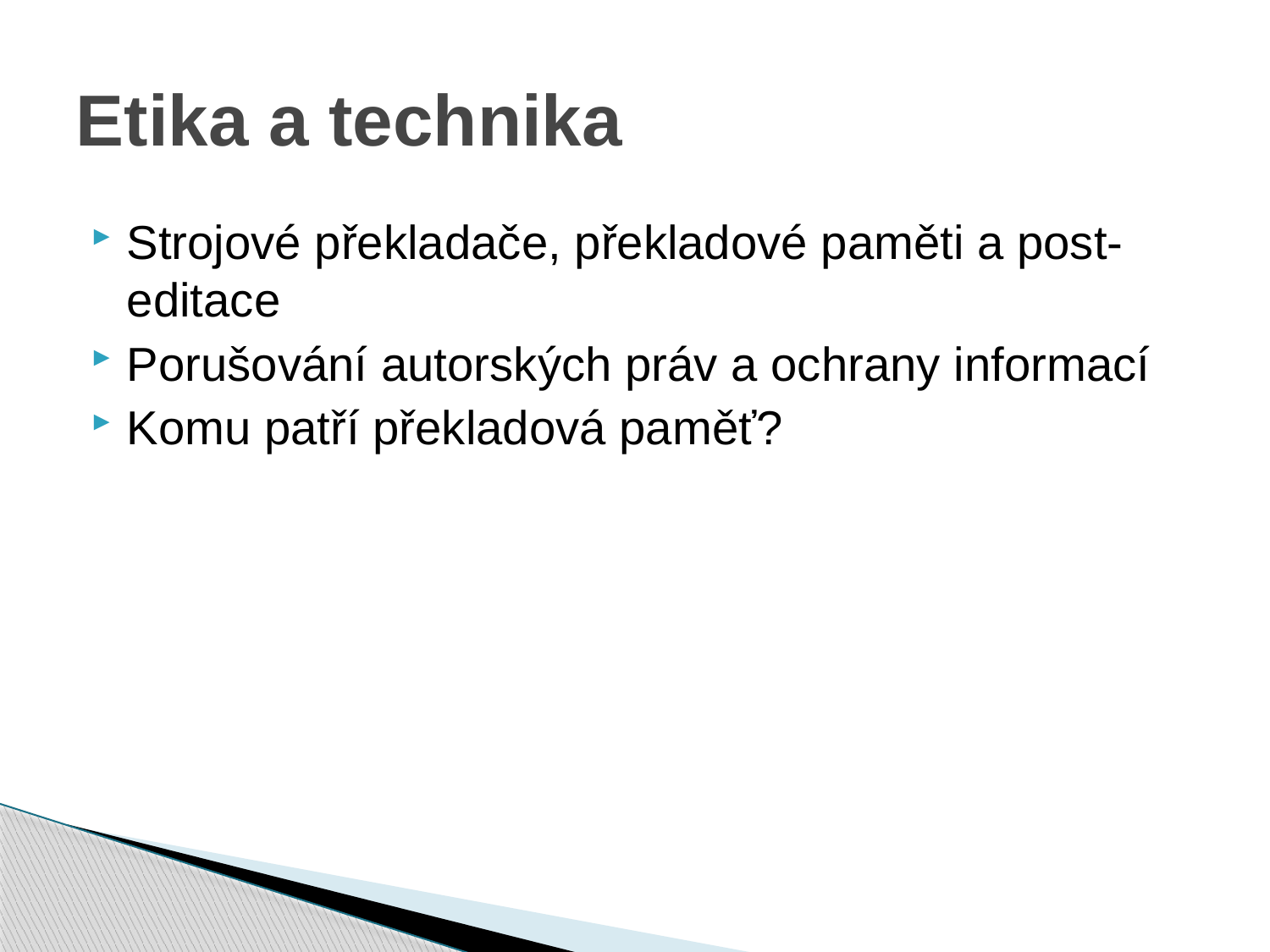

# Etika a technika
Strojové překladače, překladové paměti a post-editace
Porušování autorských práv a ochrany informací
Komu patří překladová paměť?